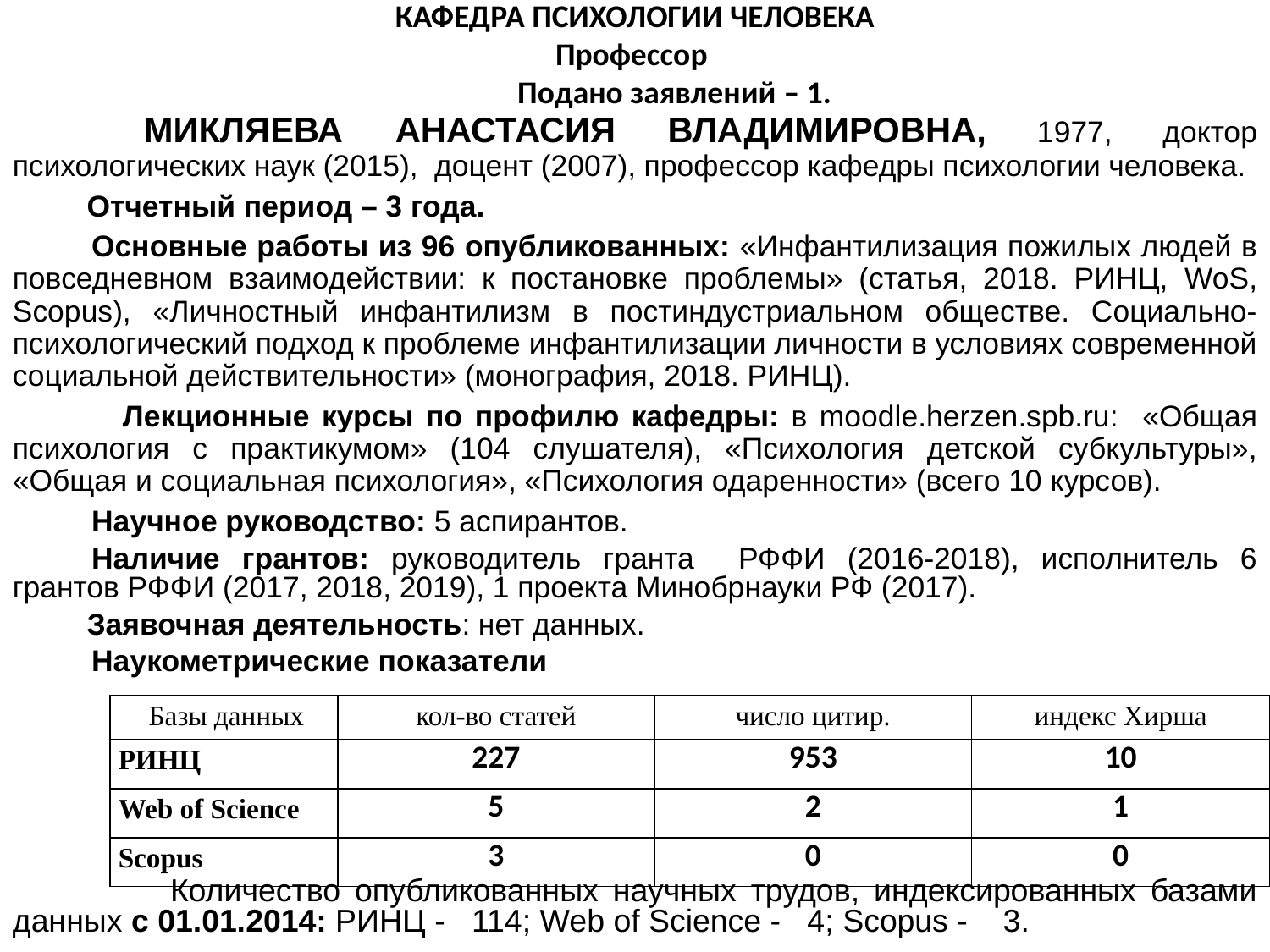

КАФЕДРА ПСИХОЛОГИИ ЧЕЛОВЕКА
Профессор
           Подано заявлений – 1.
	 МИКЛЯЕВА АНАСТАСИЯ ВЛАДИМИРОВНА, 1977, доктор психологических наук (2015),  доцент (2007), профессор кафедры психологии человека.
         Отчетный период – 3 года.
	Основные работы из 96 опубликованных: «Инфантилизация пожилых людей в повседневном взаимодействии: к постановке проблемы» (статья, 2018. РИНЦ, WoS, Scopus), «Личностный инфантилизм в постиндустриальном обществе. Социально-психологический подход к проблеме инфантилизации личности в условиях современной социальной действительности» (монография, 2018. РИНЦ).
         Лекционные курсы по профилю кафедры: в moodle.herzen.spb.ru:  «Общая психология с практикумом» (104 слушателя), «Психология детской субкультуры», «Общая и социальная психология», «Психология одаренности» (всего 10 курсов).
	Научное руководство: 5 аспирантов.
	Наличие грантов: руководитель гранта  РФФИ (2016-2018), исполнитель 6 грантов РФФИ (2017, 2018, 2019), 1 проекта Минобрнауки РФ (2017).
         Заявочная деятельность: нет данных.
	Наукометрические показатели

           Количество опубликованных научных трудов, индексированных базами данных с 01.01.2014: РИНЦ -   114; Web of Science -   4; Scopus -    3.

| Базы данных | кол-во статей | число цитир. | индекс Хирша |
| --- | --- | --- | --- |
| РИНЦ | 227 | 953 | 10 |
| Web of Science | 5 | 2 | 1 |
| Scopus | 3 | 0 | 0 |